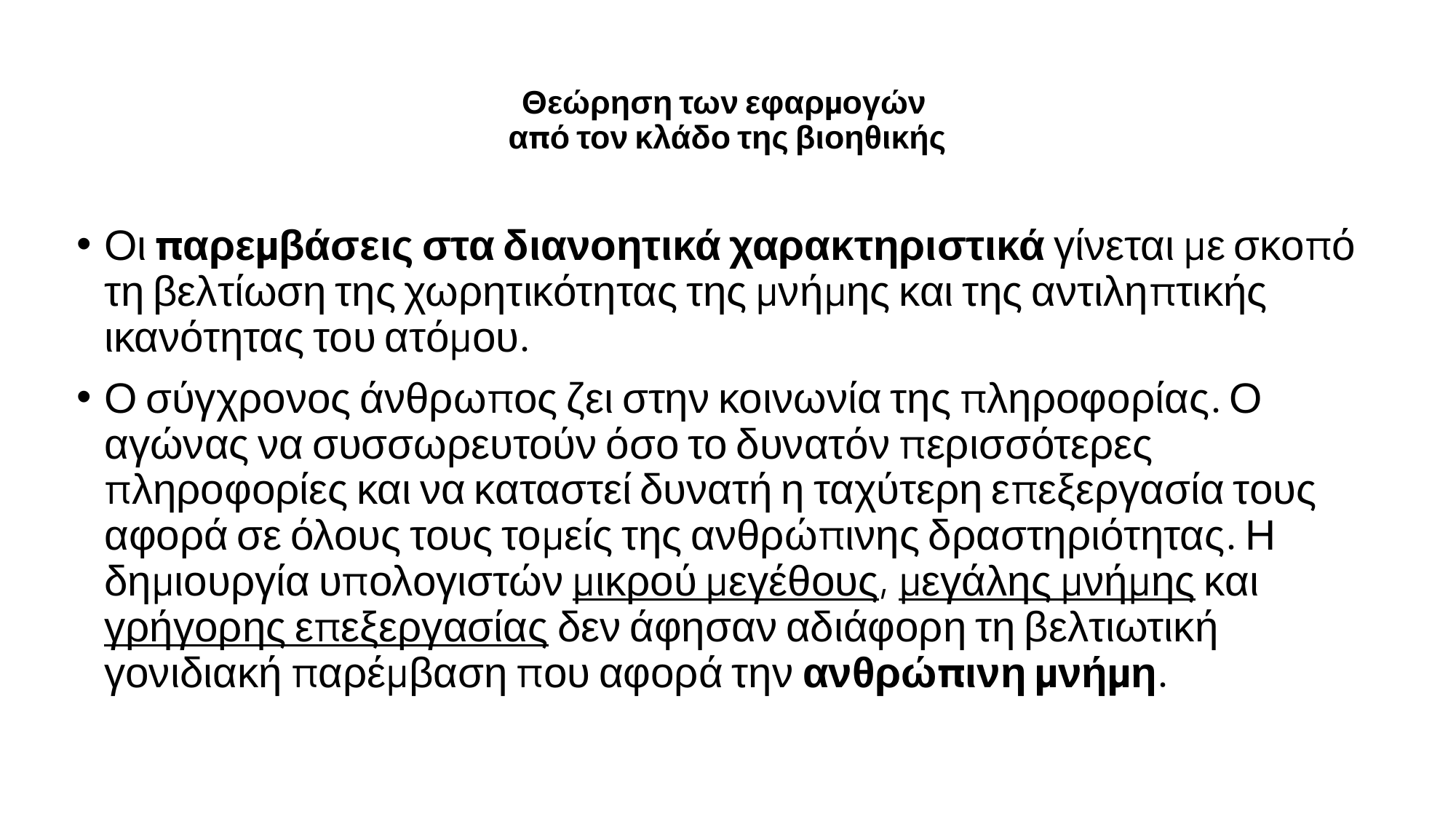

# Θεώρηση των εφαρμογών από τον κλάδο της βιοηθικής
Οι παρεμβάσεις στα διανοητικά χαρακτηριστικά γίνεται με σκοπό τη βελτίωση της χωρητικότητας της μνήμης και της αντιληπτικής ικανότητας του ατόμου.
Ο σύγχρονος άνθρωπος ζει στην κοινωνία της πληροφορίας. Ο αγώνας να συσσωρευτούν όσο το δυνατόν περισσότερες πληροφορίες και να καταστεί δυνατή η ταχύτερη επεξεργασία τους αφορά σε όλους τους τομείς της ανθρώπινης δραστηριότητας. Η δημιουργία υπολογιστών μικρού μεγέθους, μεγάλης μνήμης και γρήγορης επεξεργασίας δεν άφησαν αδιάφορη τη βελτιωτική γονιδιακή παρέμβαση που αφορά την ανθρώπινη μνήμη.